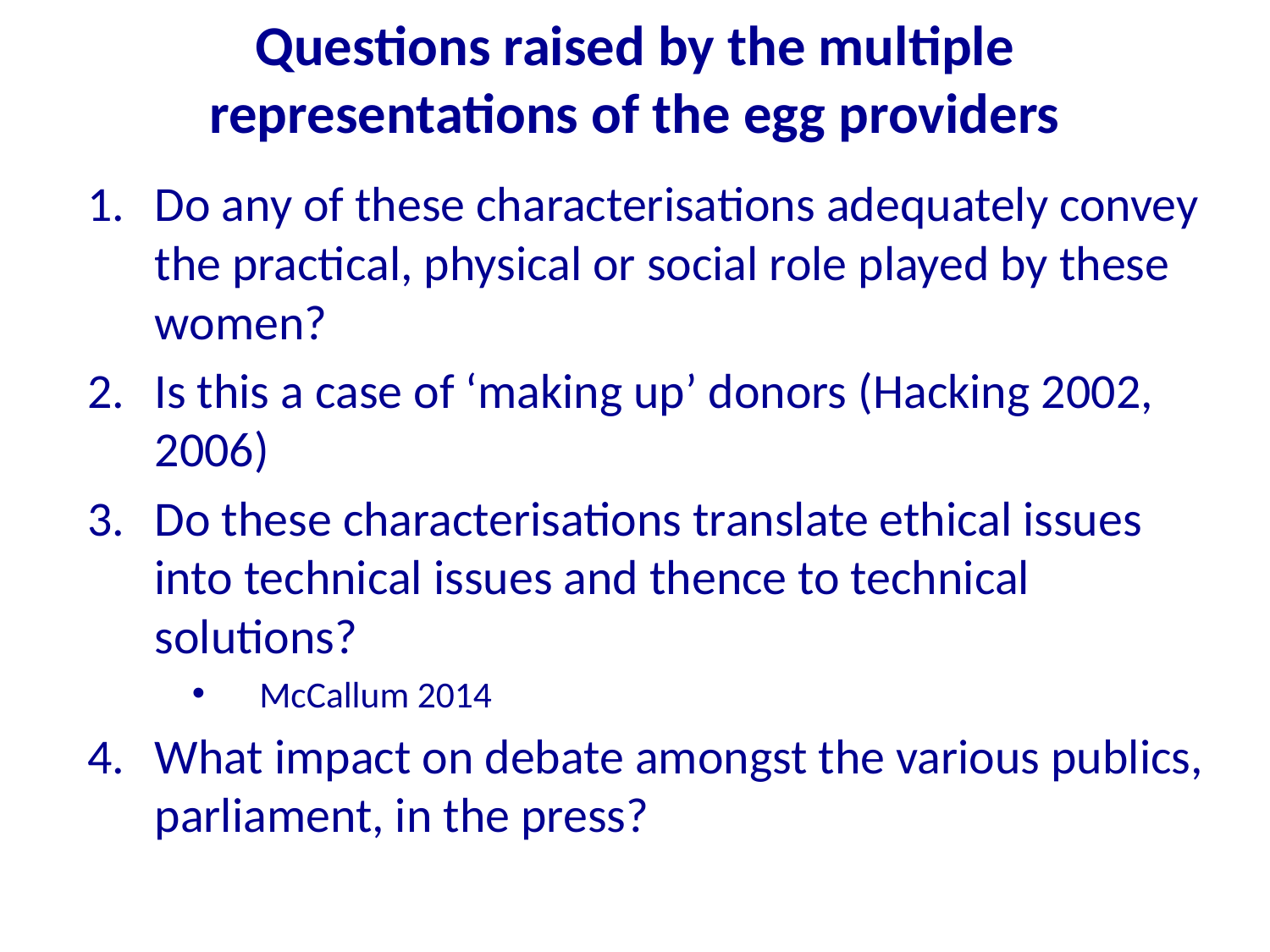

# Questions raised by the multiple representations of the egg providers

Do any of these characterisations adequately convey the practical, physical or social role played by these women?
Is this a case of ‘making up’ donors (Hacking 2002, 2006)
Do these characterisations translate ethical issues into technical issues and thence to technical solutions?
McCallum 2014
What impact on debate amongst the various publics, parliament, in the press?